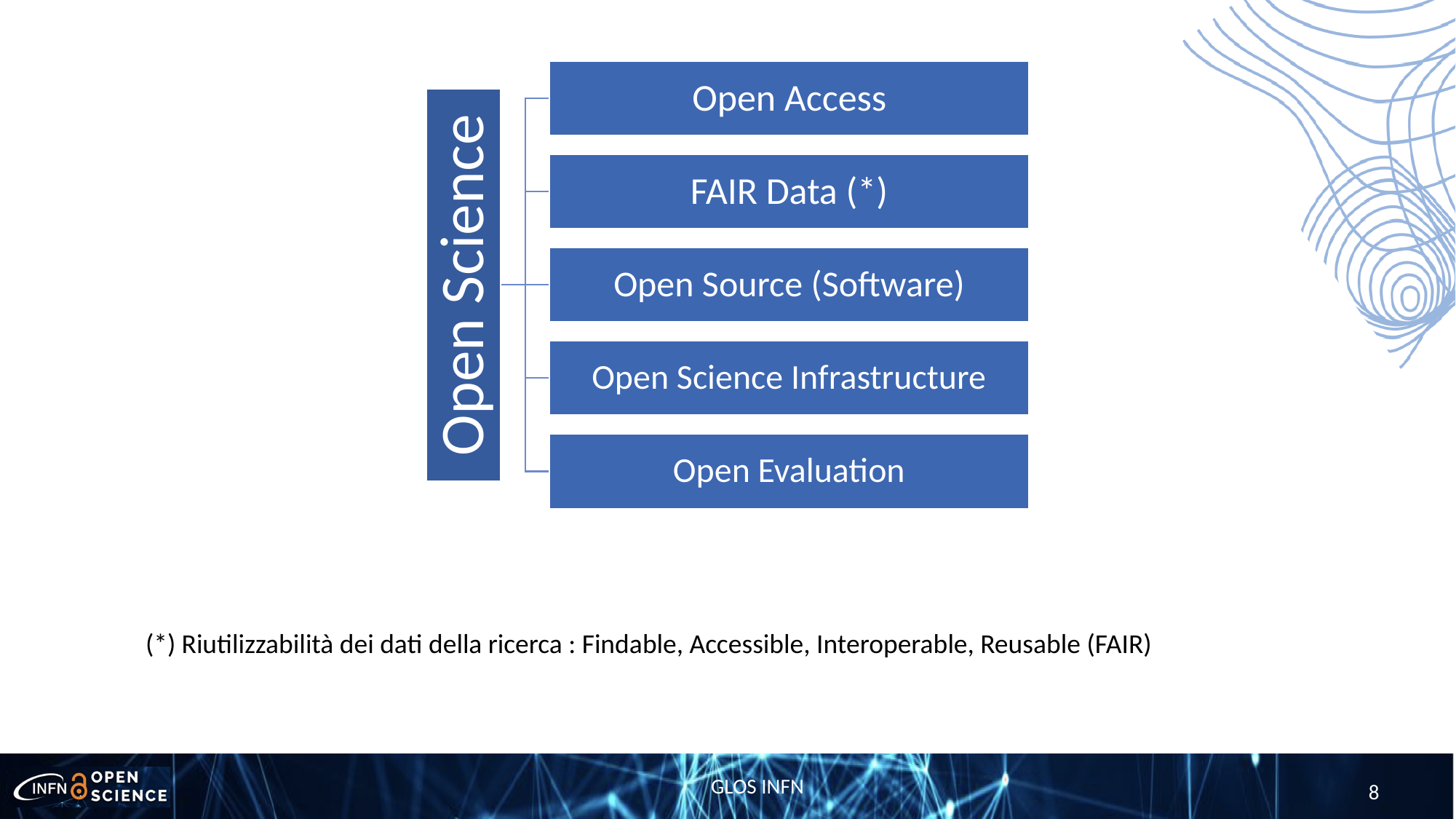

Open Science
Open Access
FAIR Data (*)
Open Source (Software)
Open Science Infrastructure
Open Evaluation
(*) Riutilizzabilità dei dati della ricerca : Findable, Accessible, Interoperable, Reusable (FAIR)